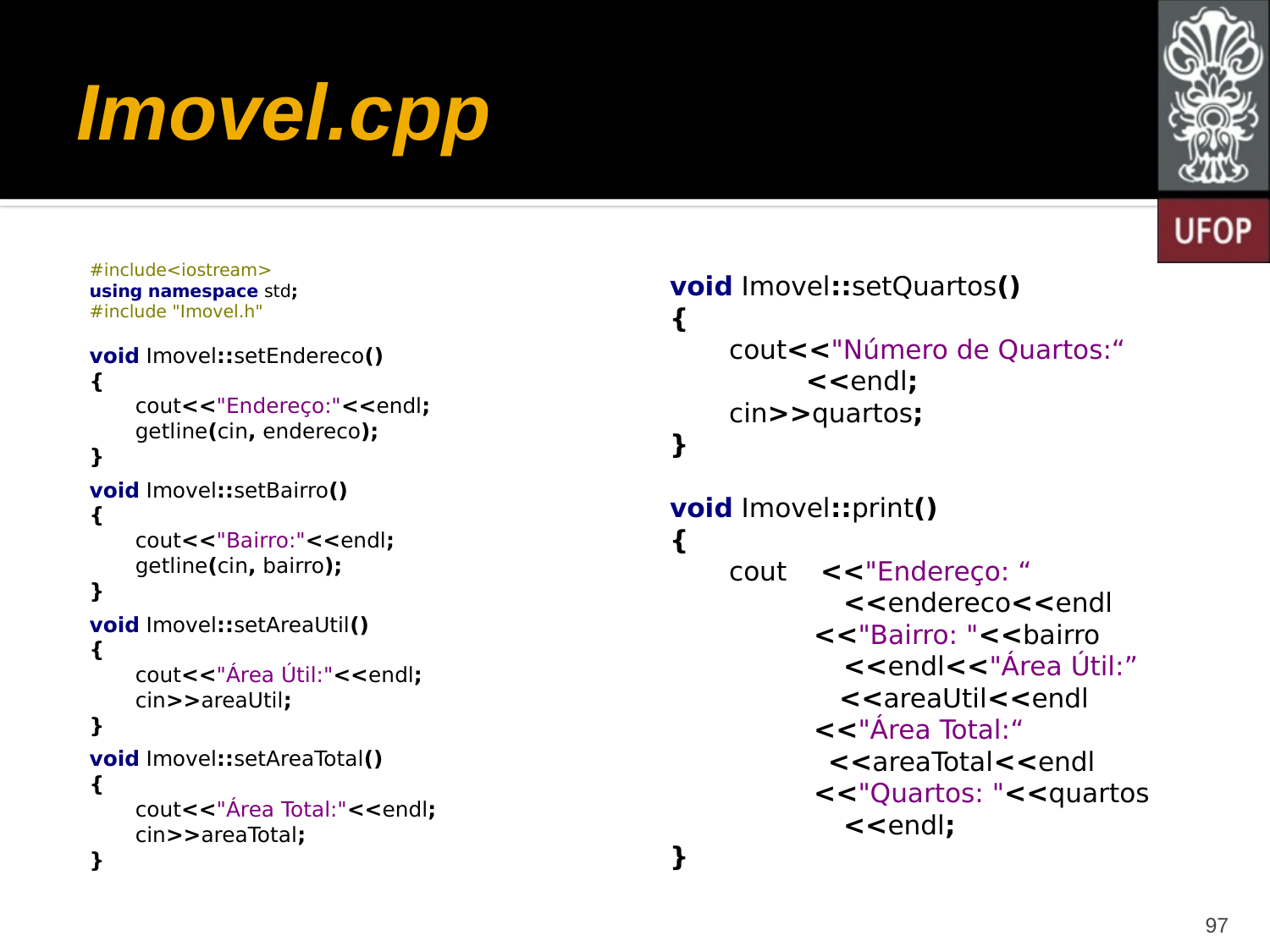

# Imovel.cpp
#include<iostream>
using namespace std;
#include "Imovel.h"

void Imovel::setEndereco()
{
       cout<<"Endereço:"<<endl;
       getline(cin, endereco);
}

void Imovel::setBairro()
{
       cout<<"Bairro:"<<endl;
       getline(cin, bairro);
}

void Imovel::setAreaUtil()
{
       cout<<"Área Útil:"<<endl;
       cin>>areaUtil;
}

void Imovel::setAreaTotal()
{
       cout<<"Área Total:"<<endl;
       cin>>areaTotal;
}

void Imovel::setQuartos()
{
       cout<<"Número de Quartos:“
	 <<endl;
       cin>>quartos;
}

void Imovel::print()
{
       cout    <<"Endereço: “
	     <<endereco<<endl
                 <<"Bairro: "<<bairro
	     <<endl<<"Área Útil:” 	  	     <<areaUtil<<endl
                 <<"Área Total:“
                 <<areaTotal<<endl
                 <<"Quartos: "<<quartos
 	     <<endl;
}
97